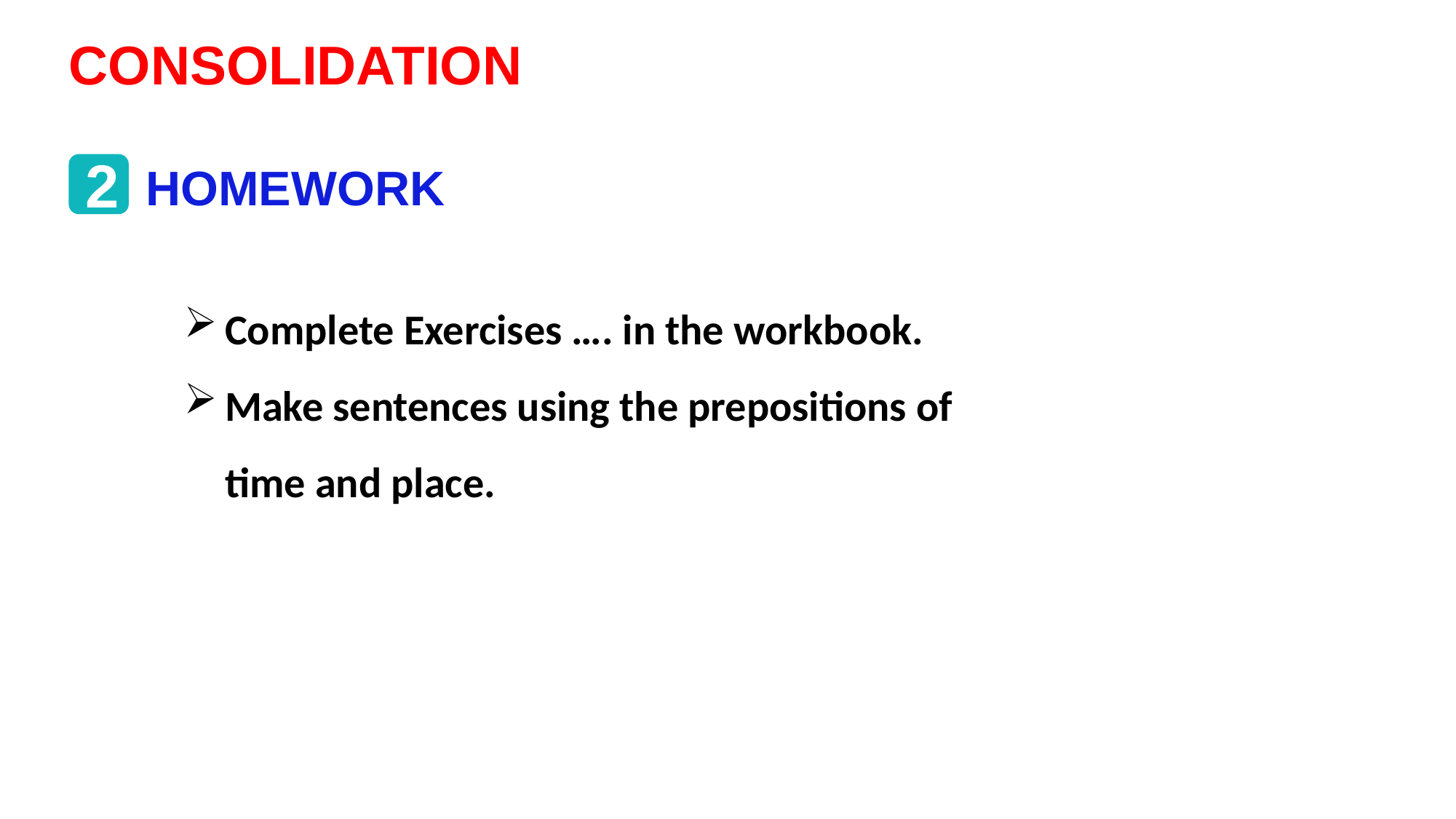

CONSOLIDATION
2
HOMEWORK

Complete Exercises …. in the workbook.
Make sentences using the prepositions of time and place.